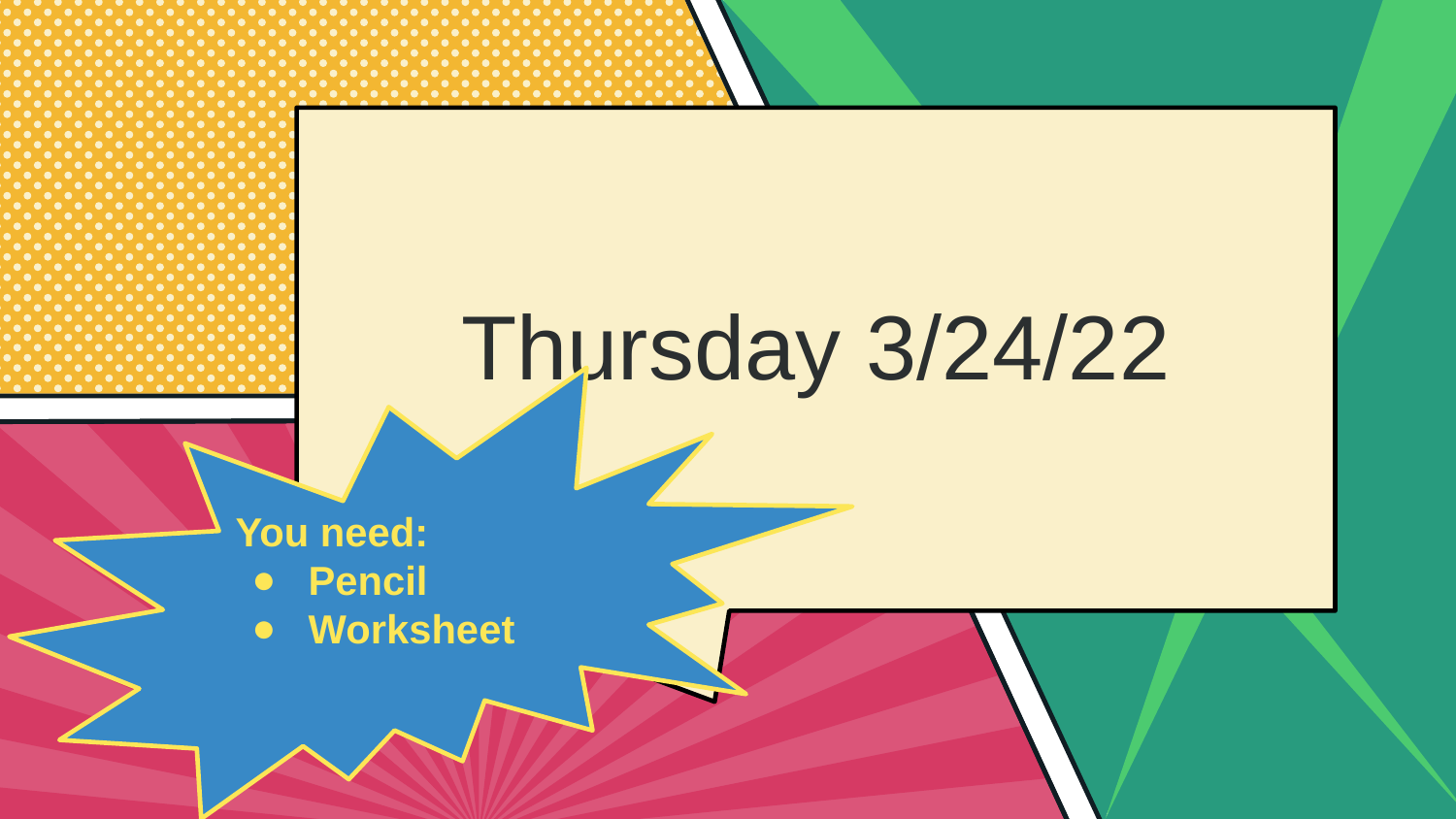

# Thursday 3/24/22

You need:
Pencil
Worksheet